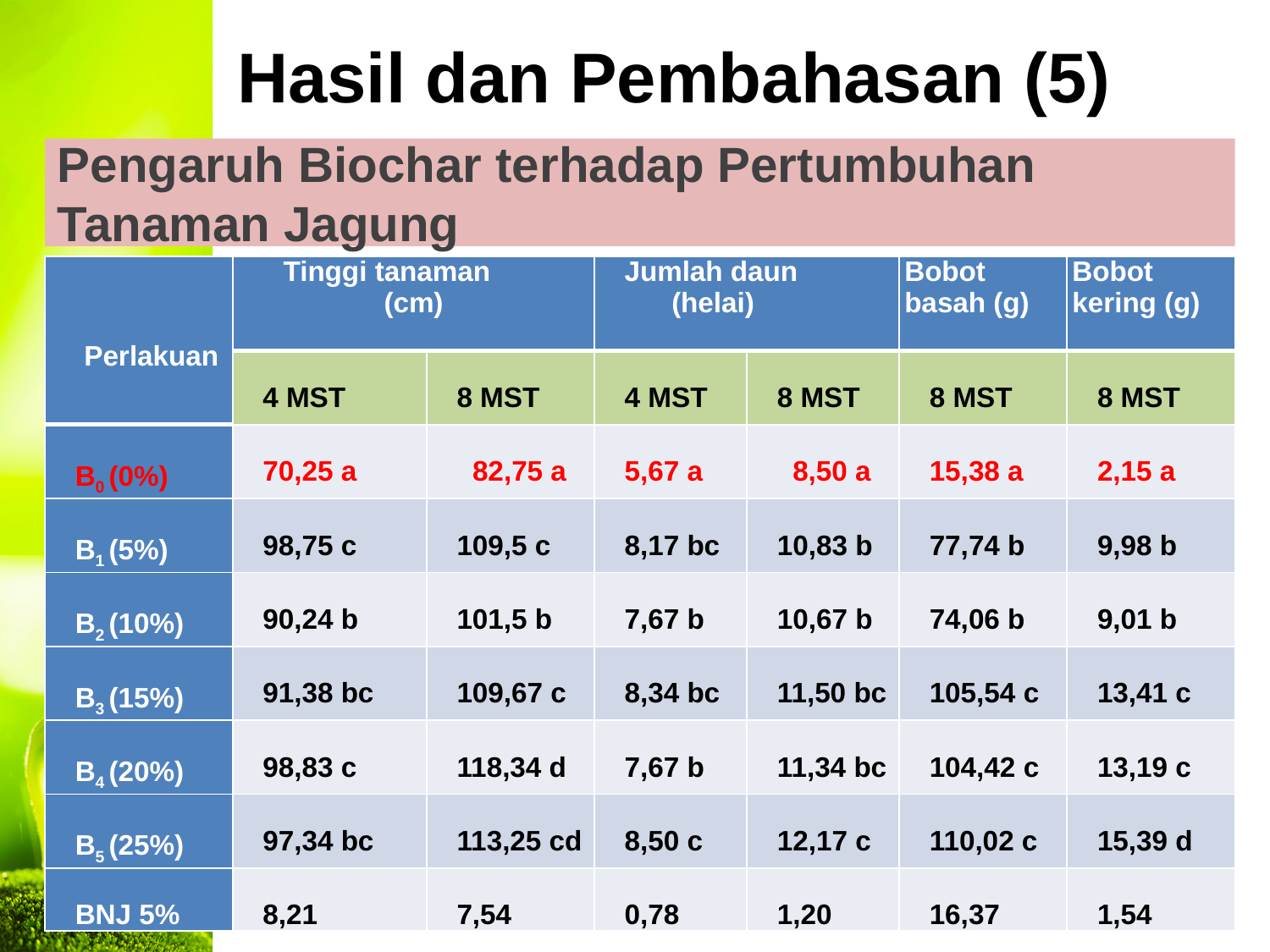

# Hasil dan Pembahasan (5)
Pengaruh Biochar terhadap Pertumbuhan            Tanaman Jagung
| Perlakuan | Tinggi tanaman (cm) |  | Jumlah daun (helai) |  | Bobot basah (g) | Bobot kering (g) |
| --- | --- | --- | --- | --- | --- | --- |
|  | 4 MST | 8 MST | 4 MST | 8 MST | 8 MST | 8 MST |
| B0 (0%) | 70,25 a | 82,75 a | 5,67 a | 8,50 a | 15,38 a | 2,15 a |
| B1 (5%) | 98,75 c | 109,5 c | 8,17 bc | 10,83 b | 77,74 b | 9,98 b |
| B2 (10%) | 90,24 b | 101,5 b | 7,67 b | 10,67 b | 74,06 b | 9,01 b |
| B3 (15%) | 91,38 bc | 109,67 c | 8,34 bc | 11,50 bc | 105,54 c | 13,41 c |
| B4 (20%) | 98,83 c | 118,34 d | 7,67 b | 11,34 bc | 104,42 c | 13,19 c |
| B5 (25%) | 97,34 bc | 113,25 cd | 8,50 c | 12,17 c | 110,02 c | 15,39 d |
| BNJ 5% | 8,21 | 7,54 | 0,78 | 1,20 | 16,37 | 1,54 |